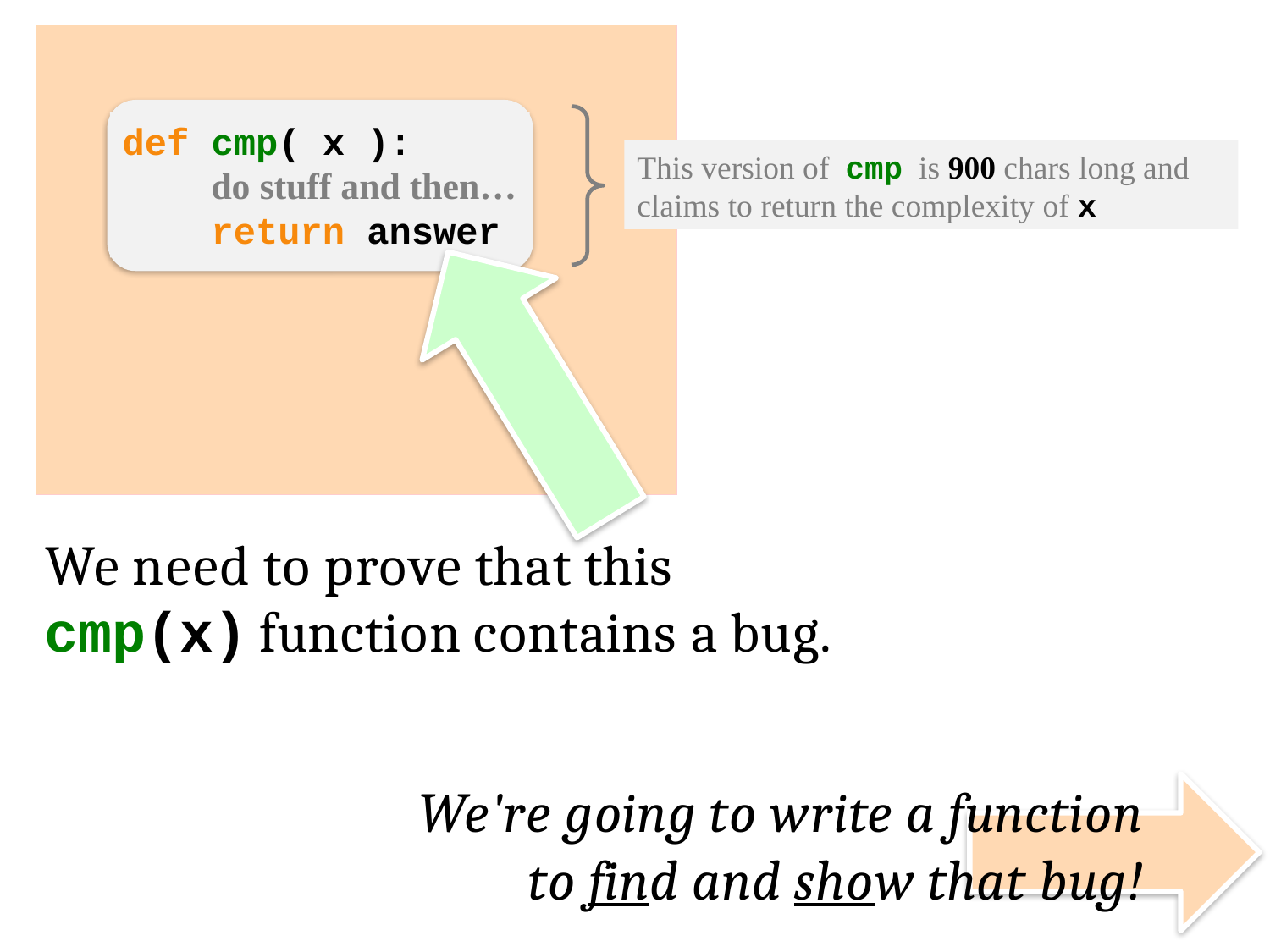

def cmp( x ):
    do stuff and then…
    return answer
This version of  cmp  is 900 chars long and claims to return the complexity of x

We need to prove that this
cmp(x) function contains a bug.
We're going to write a function to find and show that bug!